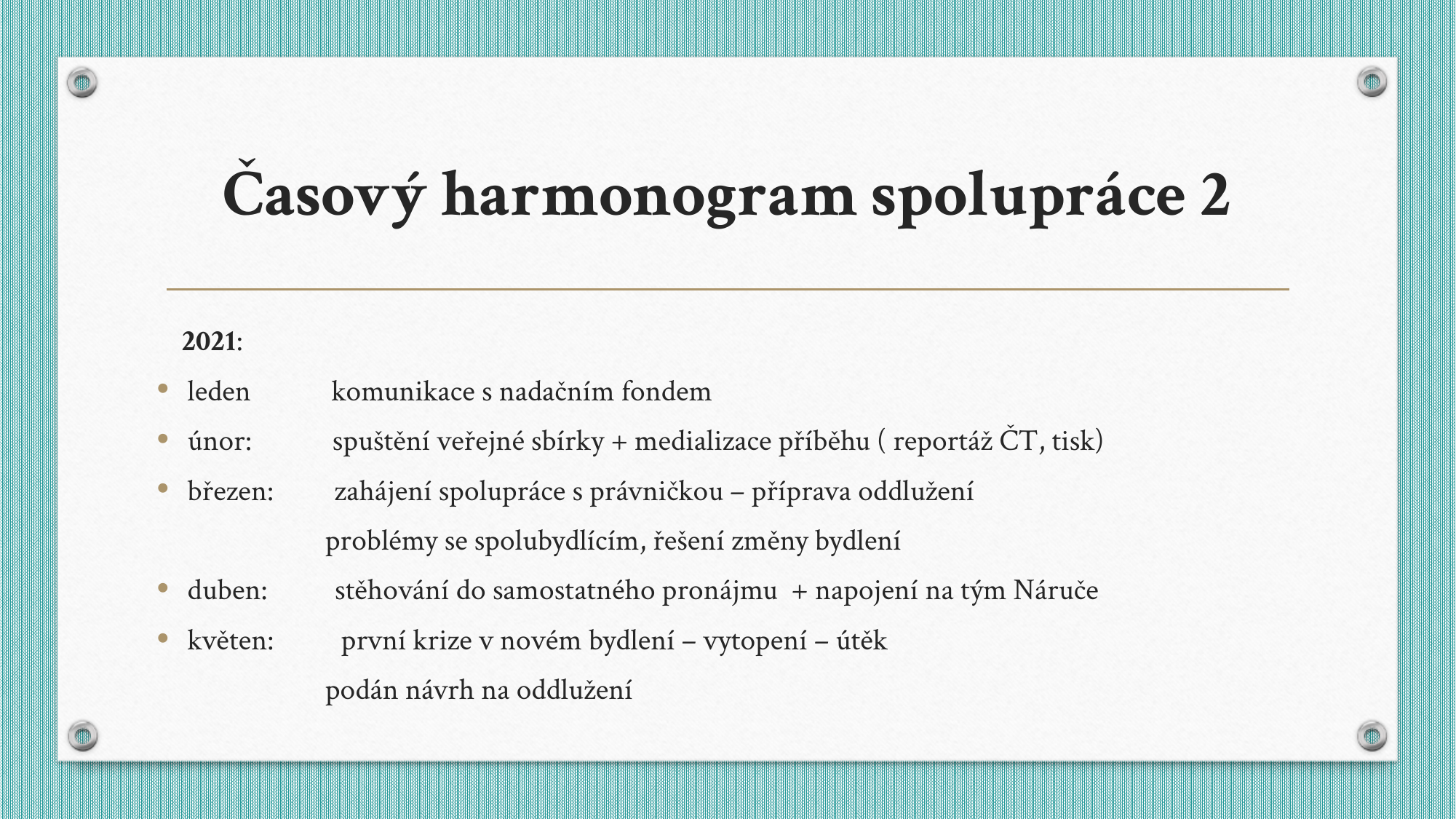

# Časový harmonogram spolupráce 2
    2021:
leden            komunikace s nadačním fondem
únor:            spuštění veřejné sbírky + medializace příběhu ( reportáž ČT, tisk)
březen:         zahájení spolupráce s právničkou – příprava oddlužení
                         problémy se spolubydlícím, řešení změny bydlení
duben:          stěhování do samostatného pronájmu  + napojení na tým Náruče
květen:          první krize v novém bydlení – vytopení – útěk
                         podán návrh na oddlužení